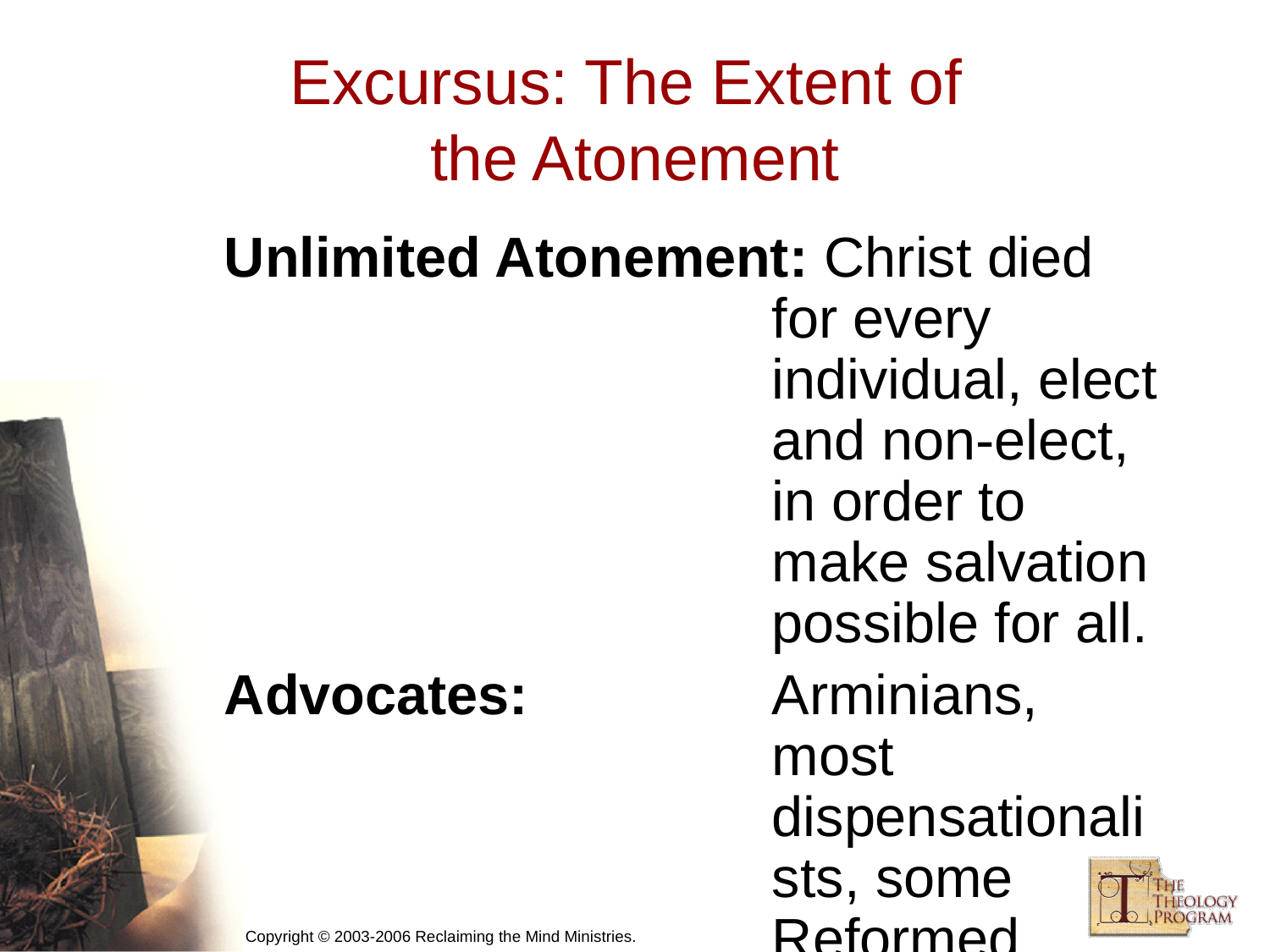

# Excursus: The Extent of the Atonement
Unlimited Atonement: Christ died for every individual, elect and non-elect, in order to make salvation possible for all.
Advocates: 	Arminians, most dispensationalists, some Reformed theologians.